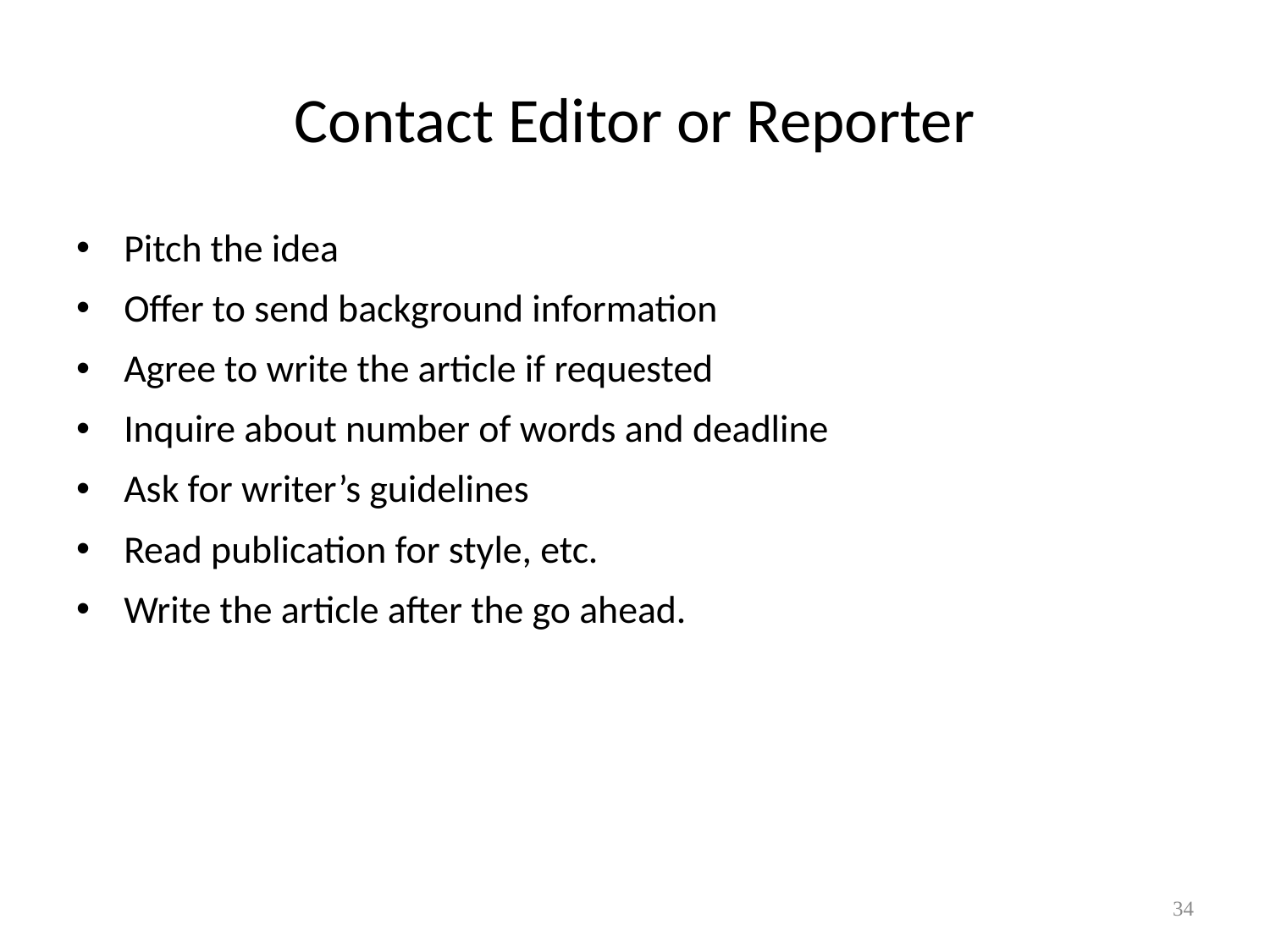

# Contact Editor or Reporter
Pitch the idea
Offer to send background information
Agree to write the article if requested
Inquire about number of words and deadline
Ask for writer’s guidelines
Read publication for style, etc.
Write the article after the go ahead.
34